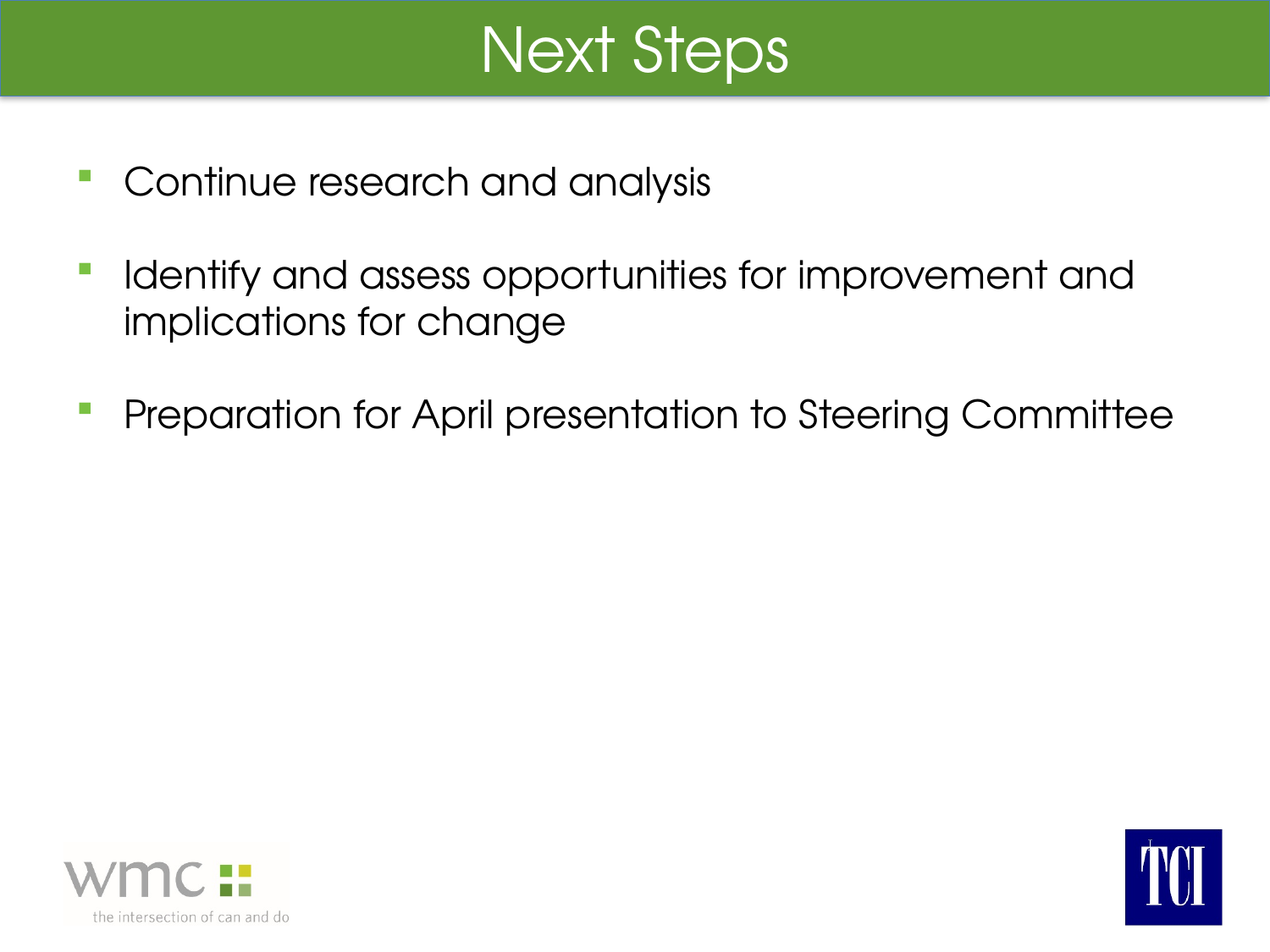

# Next Steps
Continue research and analysis

Identify and assess opportunities for improvement and implications for change

Preparation for April presentation to Steering Committee